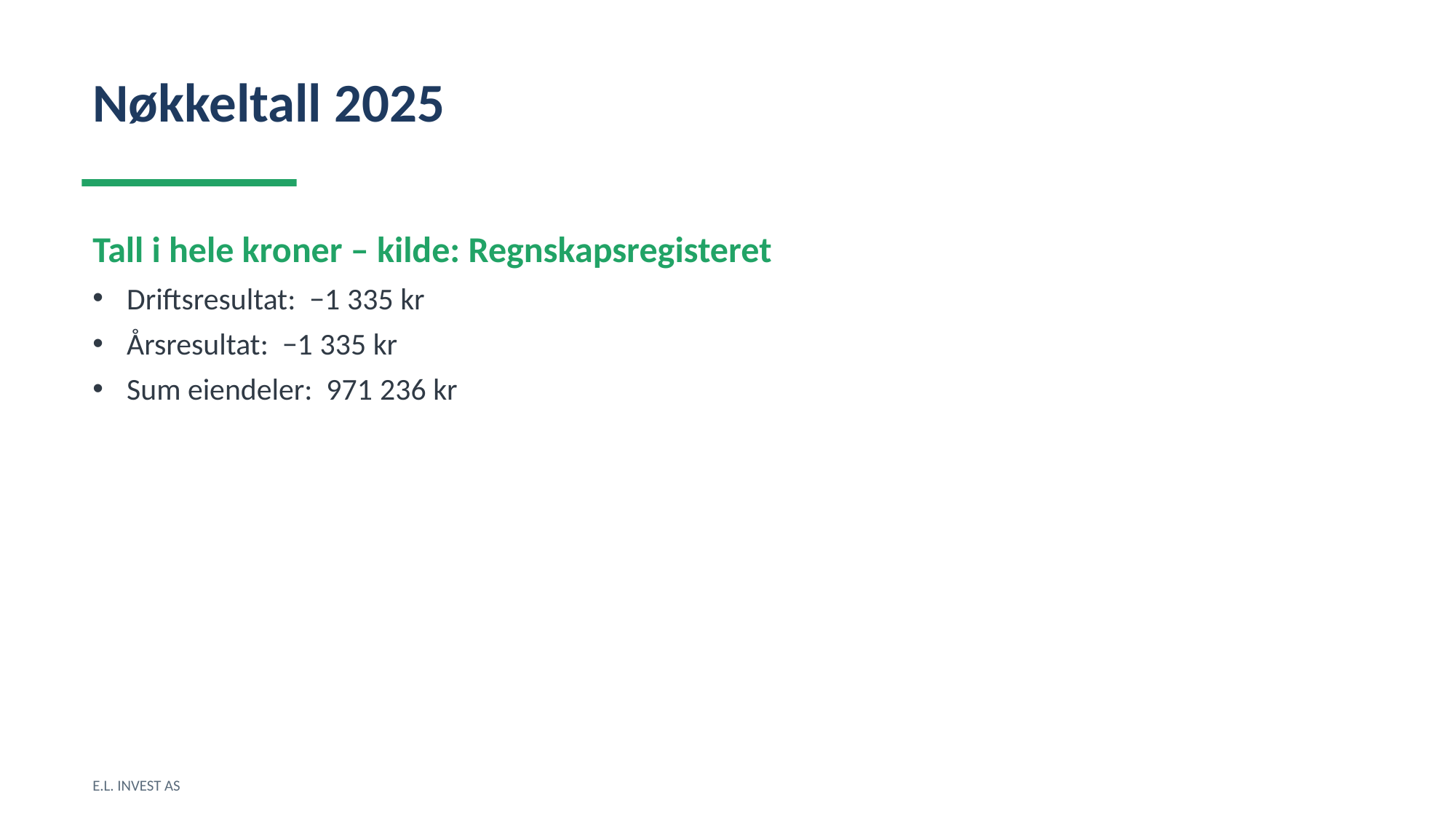

Nøkkeltall 2025

Tall i hele kroner – kilde: Regnskapsregisteret
Driftsresultat:  −1 335 kr
Årsresultat:  −1 335 kr
Sum eiendeler:  971 236 kr
E.L. INVEST AS